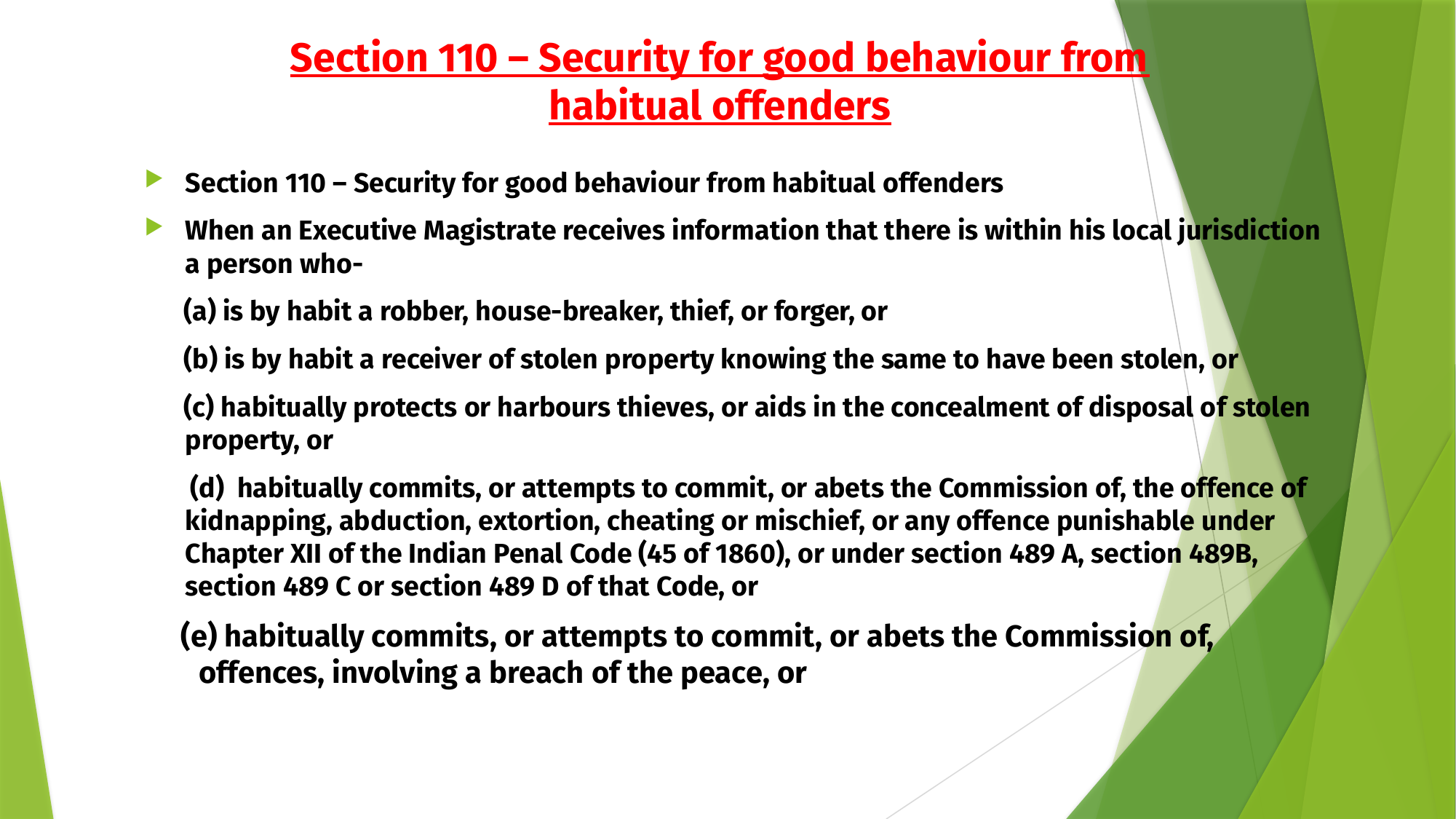

# Section 110 – Security for good behaviour from habitual offenders
Section 110 – Security for good behaviour from habitual offenders
When an Executive Magistrate receives information that there is within his local jurisdiction a person who-
      (a) is by habit a robber, house-breaker, thief, or forger, or
      (b) is by habit a receiver of stolen property knowing the same to have been stolen, or
      (c) habitually protects or harbours thieves, or aids in the concealment of disposal of stolen property, or
       (d)  habitually commits, or attempts to commit, or abets the Commission of, the offence of kidnapping, abduction, extortion, cheating or mischief, or any offence punishable under Chapter XII of the Indian Penal Code (45 of 1860), or under section 489 A, section 489B, section 489 C or section 489 D of that Code, or
     (e) habitually commits, or attempts to commit, or abets the Commission of, offences, involving a breach of the peace, or